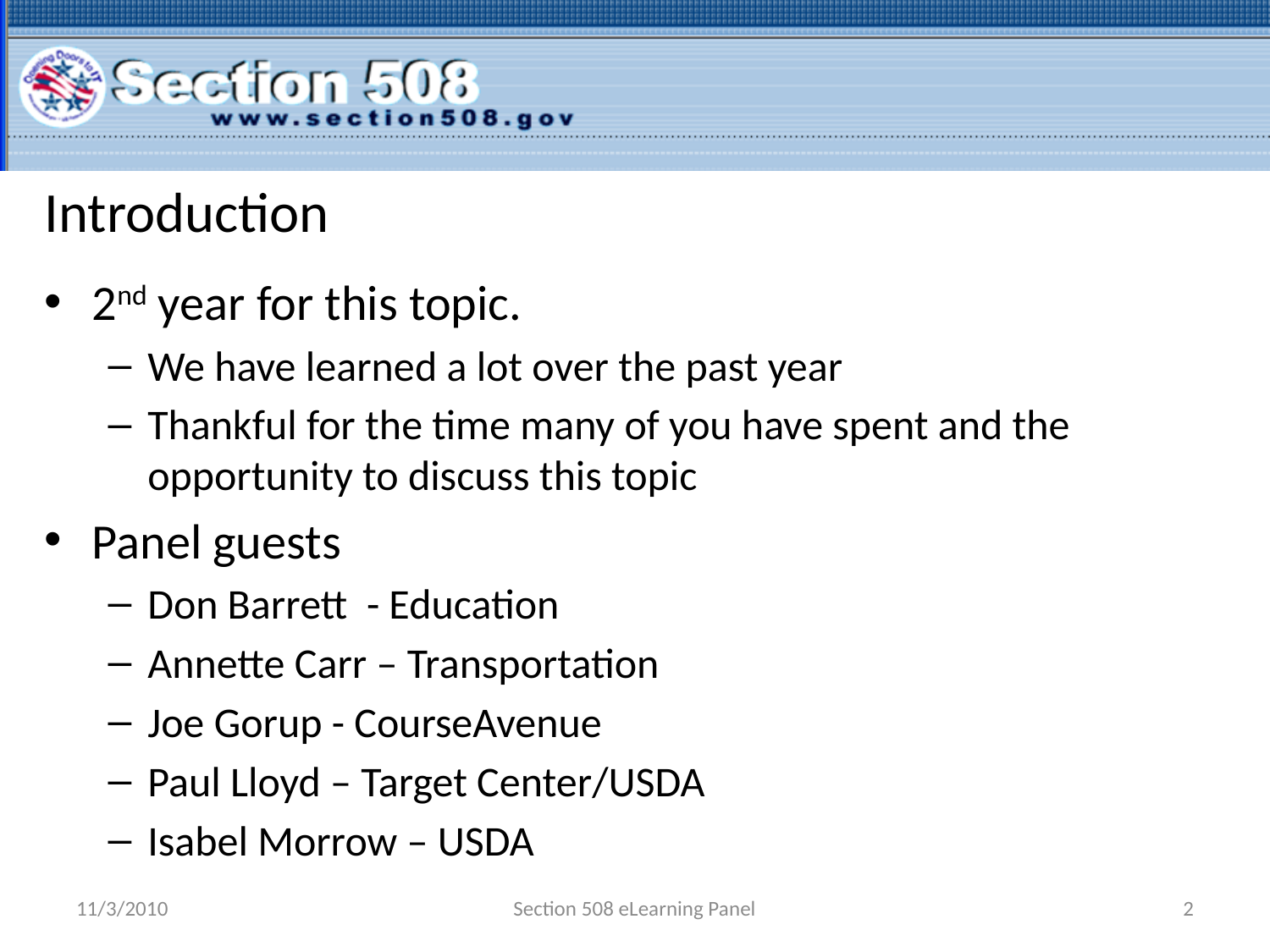

# Introduction
2nd year for this topic.
We have learned a lot over the past year
Thankful for the time many of you have spent and the opportunity to discuss this topic
Panel guests
Don Barrett  - Education
Annette Carr – Transportation
Joe Gorup - CourseAvenue
Paul Lloyd – Target Center/USDA
Isabel Morrow – USDA
11/3/2010
Section 508 eLearning Panel
2